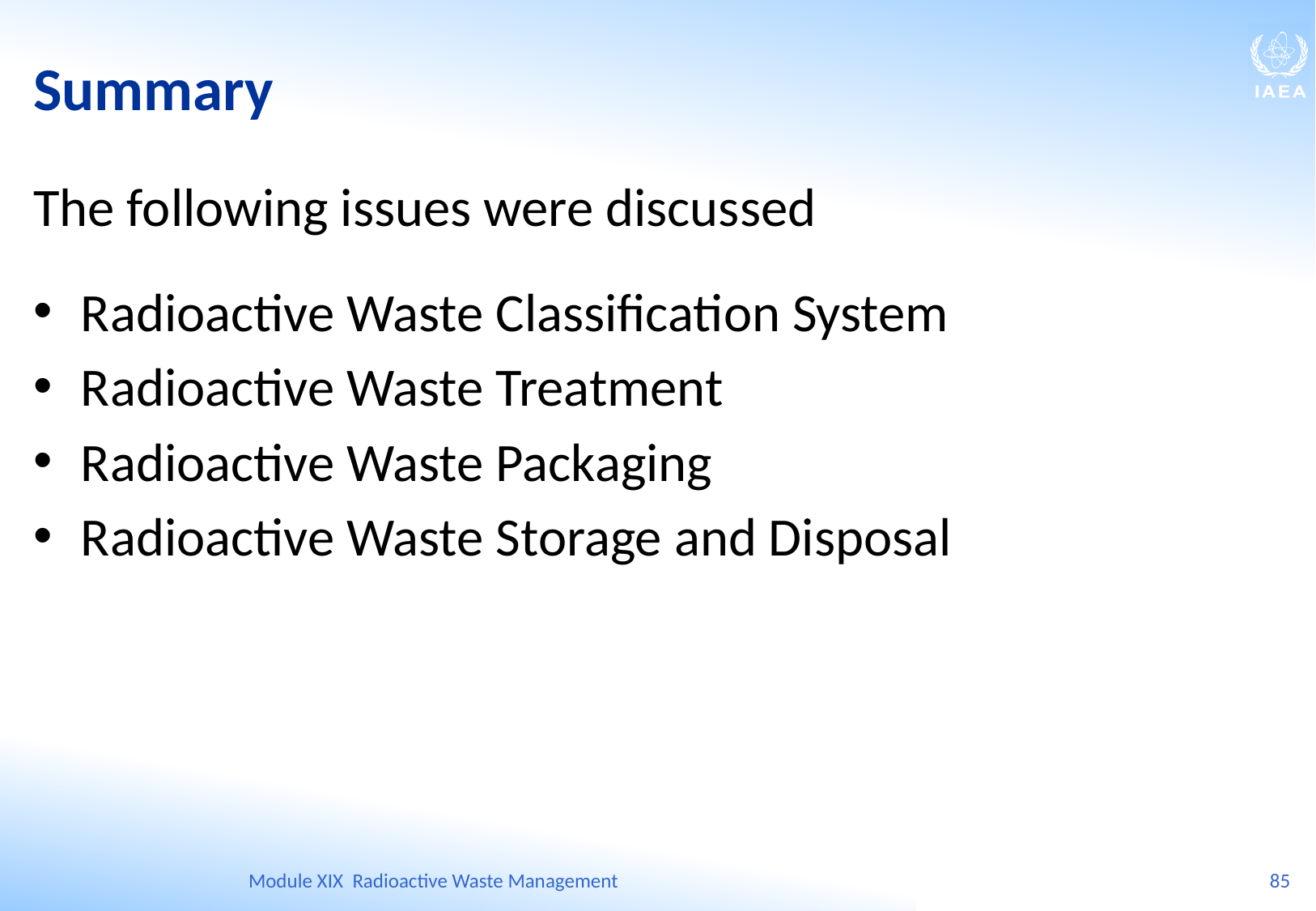

# Summary
The following issues were discussed

Radioactive Waste Classification System
Radioactive Waste Treatment
Radioactive Waste Packaging
Radioactive Waste Storage and Disposal
Module XIX  Radioactive Waste Management
85